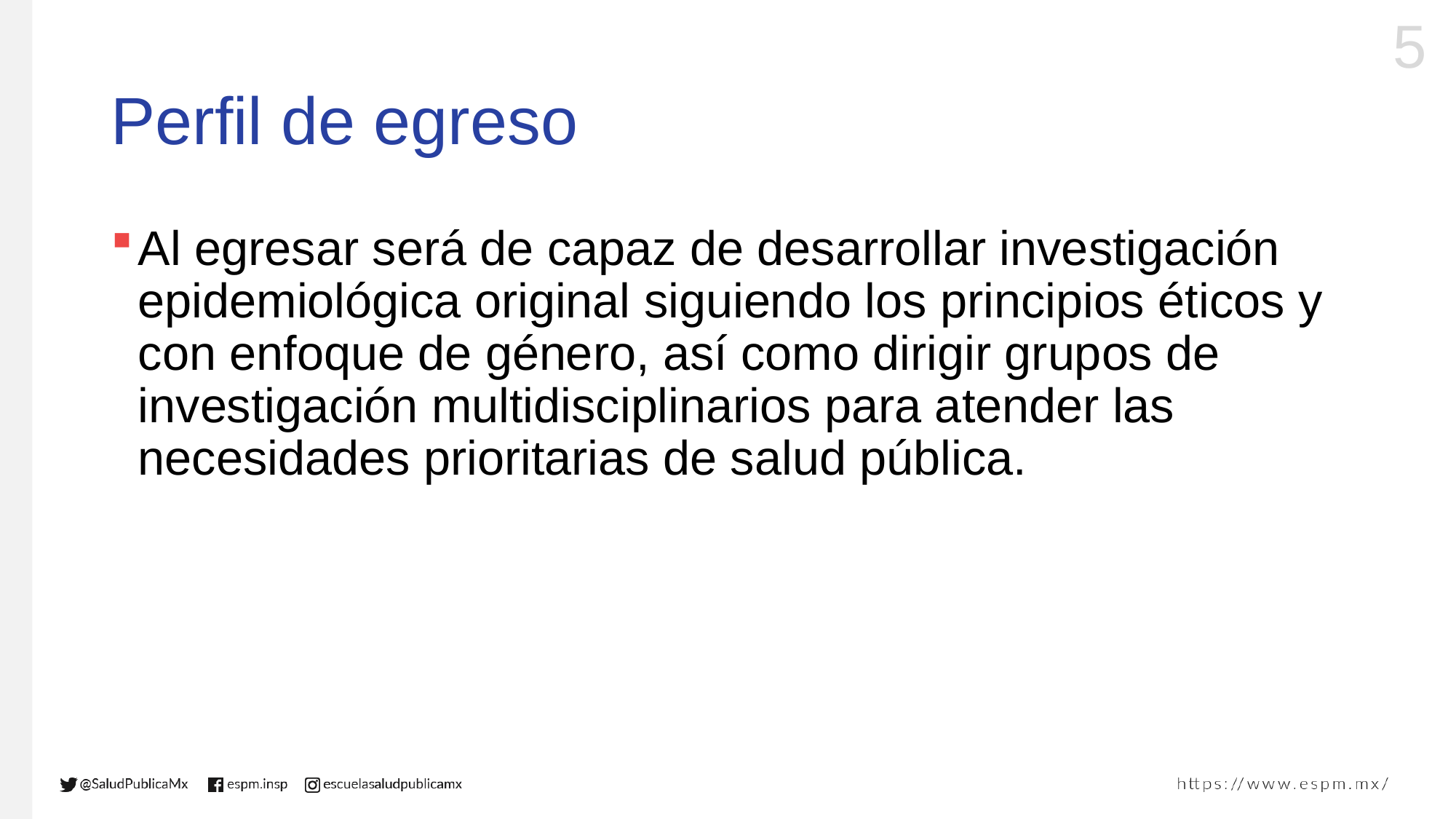

# Perfil de egreso
Al egresar será de capaz de desarrollar investigación epidemiológica original siguiendo los principios éticos y con enfoque de género, así como dirigir grupos de investigación multidisciplinarios para atender las necesidades prioritarias de salud pública.